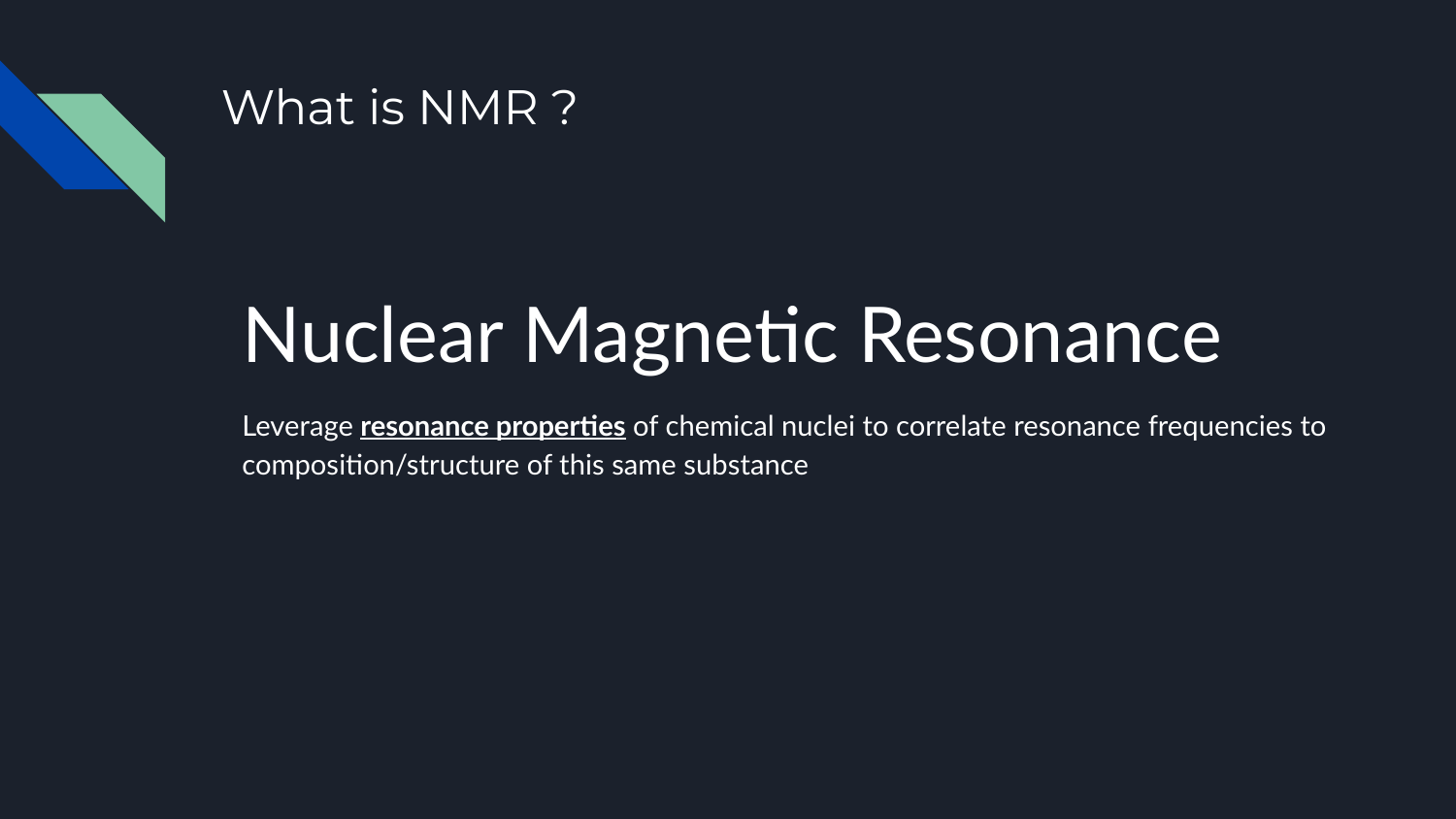

# What is NMR ?
Nuclear Magnetic Resonance
Leverage resonance properties of chemical nuclei to correlate resonance frequencies to composition/structure of this same substance